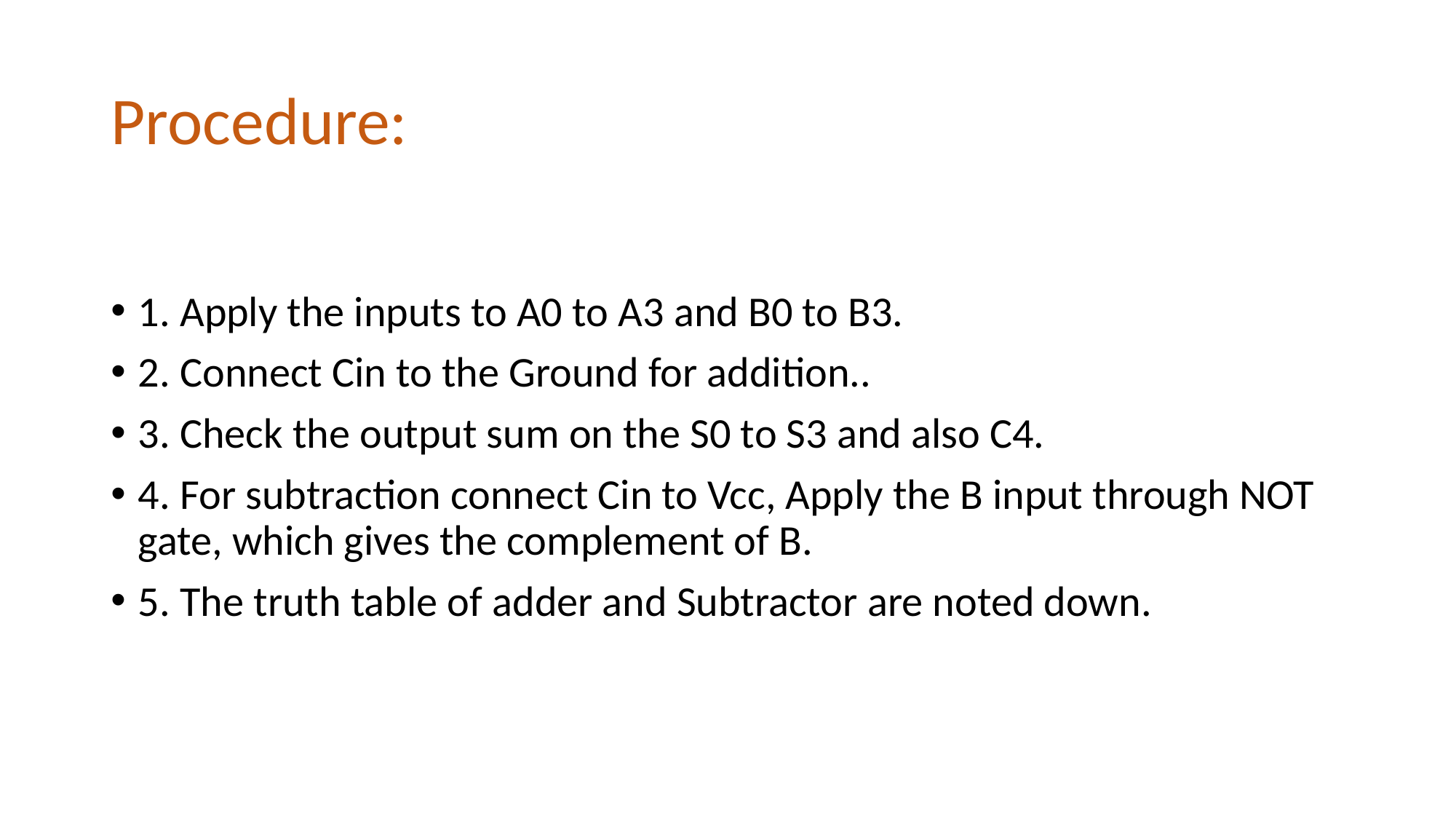

# Procedure:

1. Apply the inputs to A0 to A3 and B0 to B3.
2. Connect Cin to the Ground for addition..
3. Check the output sum on the S0 to S3 and also C4.
4. For subtraction connect Cin to Vcc, Apply the B input through NOT gate, which gives the complement of B.
5. The truth table of adder and Subtractor are noted down.